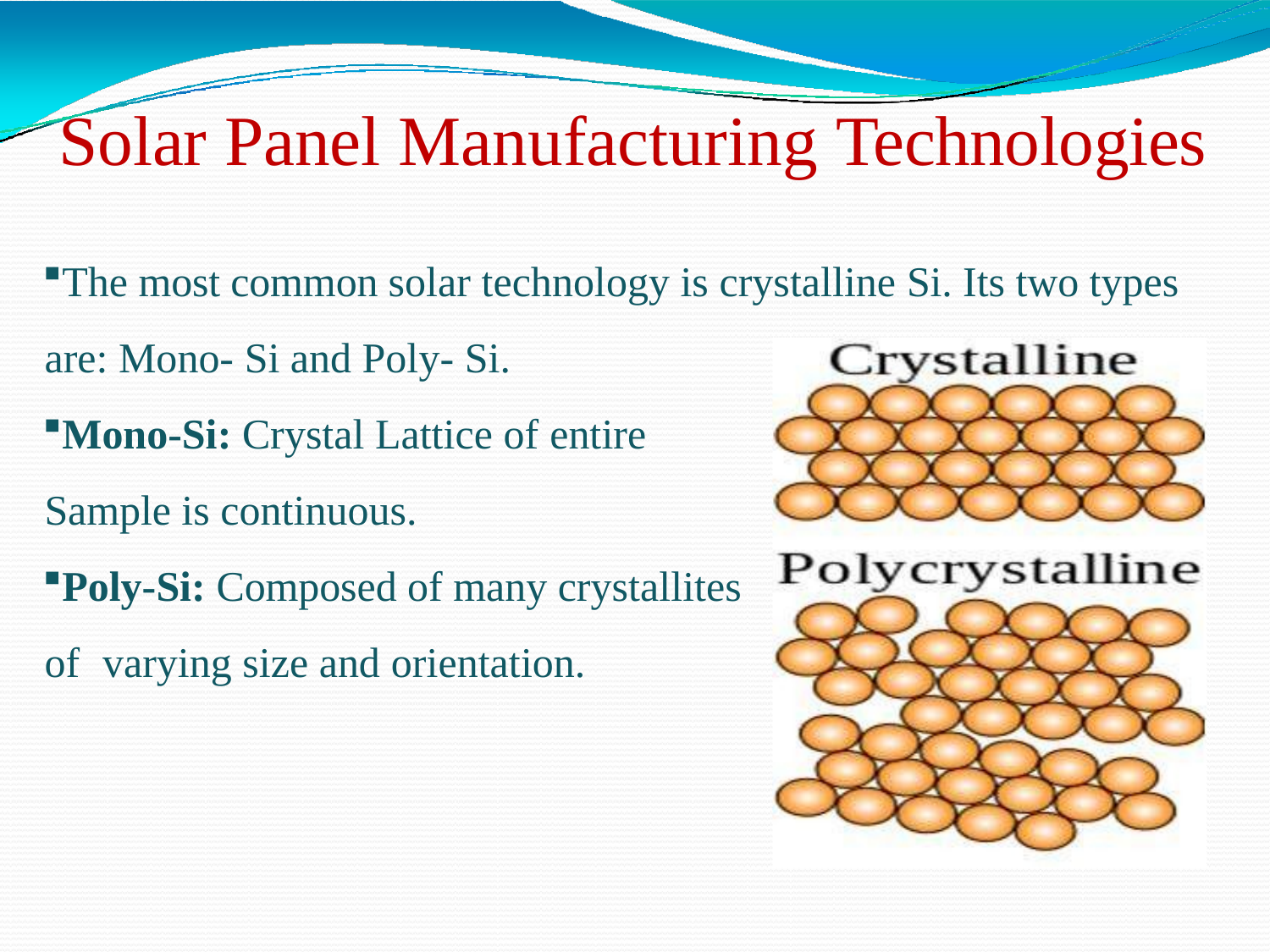

# Solar Panel Manufacturing Technologies
The most common solar technology is crystalline Si. Its two types  are: Mono- Si and Poly- Si.
Mono-Si: Crystal Lattice of entire  Sample is continuous.
Poly-Si: Composed of many crystallites  of	varying size and orientation.